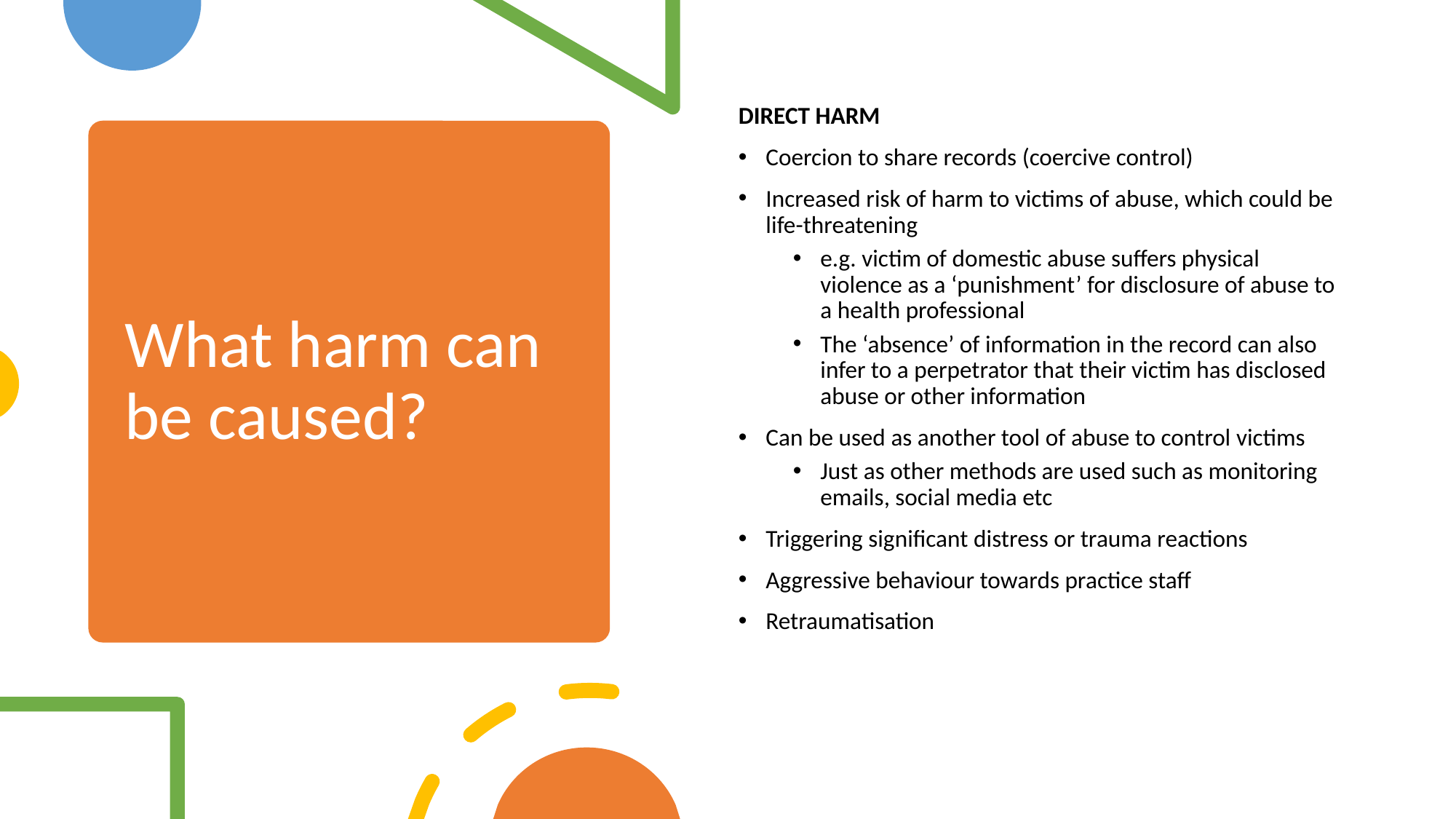

DIRECT HARM
Coercion to share records (coercive control)
Increased risk of harm to victims of abuse, which could be life-threatening
e.g. victim of domestic abuse suffers physical violence as a ‘punishment’ for disclosure of abuse to a health professional
The ‘absence’ of information in the record can also infer to a perpetrator that their victim has disclosed abuse or other information
Can be used as another tool of abuse to control victims
Just as other methods are used such as monitoring emails, social media etc
Triggering significant distress or trauma reactions
Aggressive behaviour towards practice staff
Retraumatisation

# What harm can be caused?